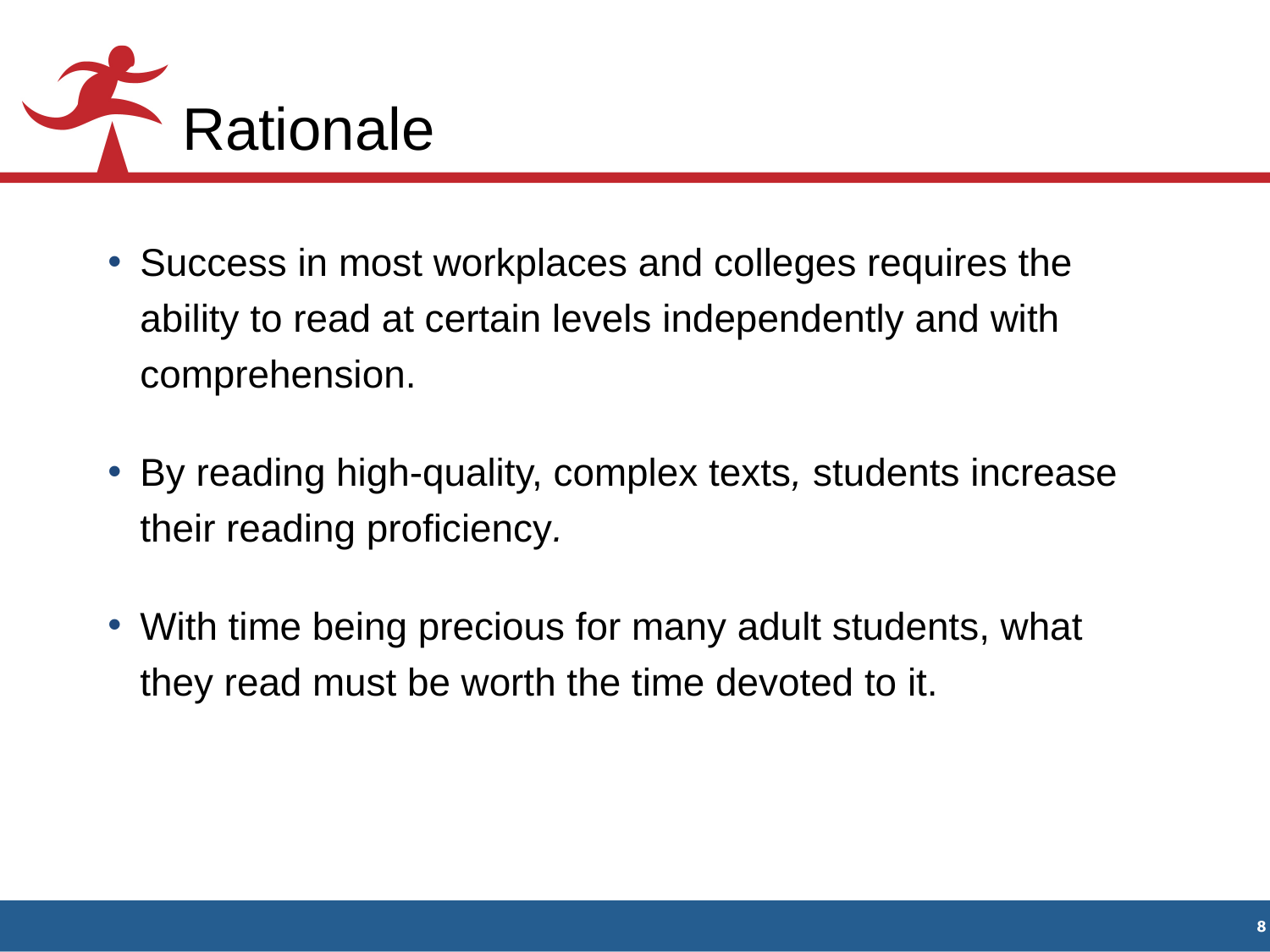

# Rationale
Success in most workplaces and colleges requires the ability to read at certain levels independently and with comprehension.
By reading high-quality, complex texts, students increase their reading proficiency.
With time being precious for many adult students, what they read must be worth the time devoted to it.